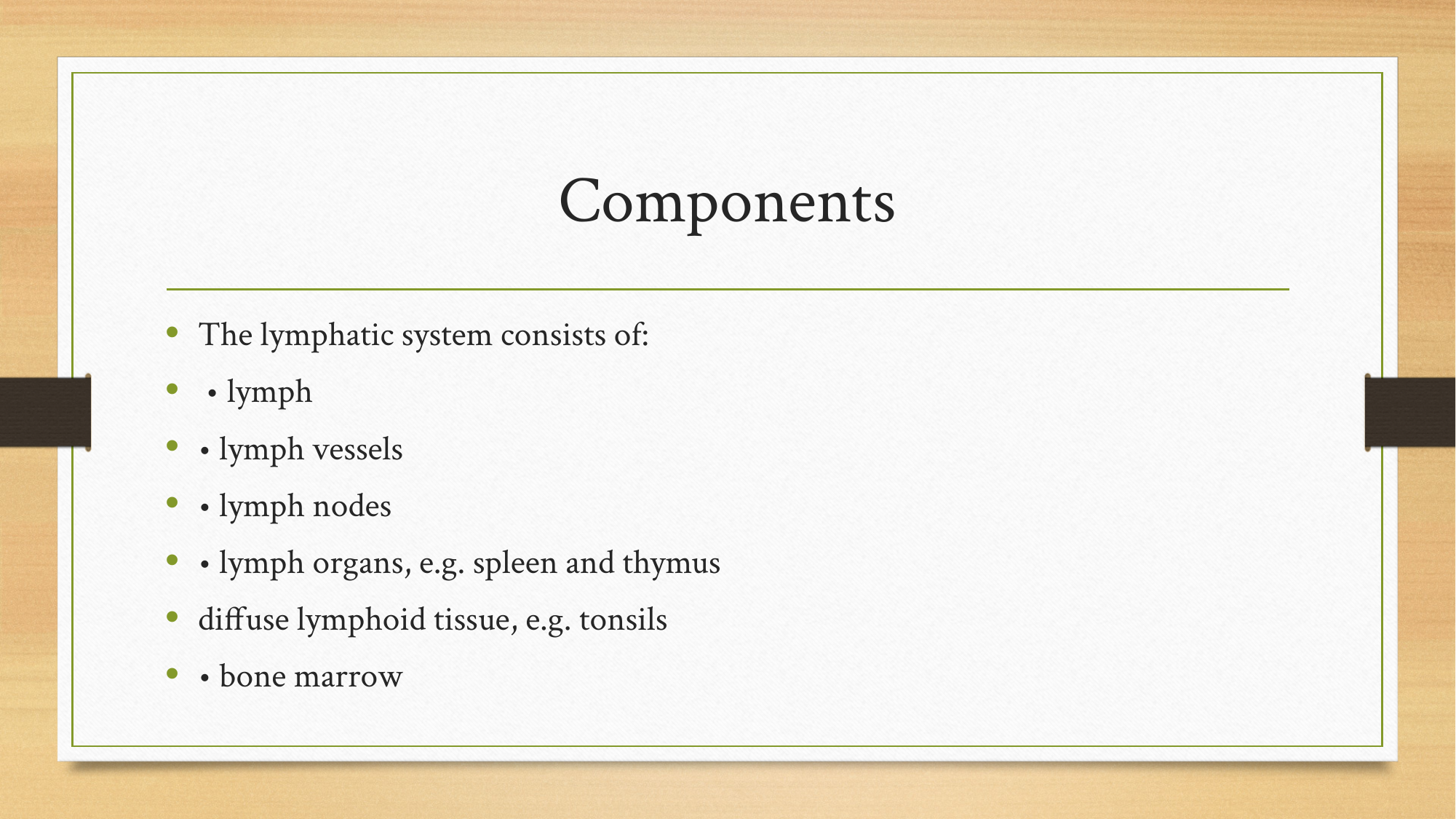

# Components
The lymphatic system consists of:
 • lymph
• lymph vessels
• lymph nodes
• lymph organs, e.g. spleen and thymus
diffuse lymphoid tissue, e.g. tonsils
• bone marrow